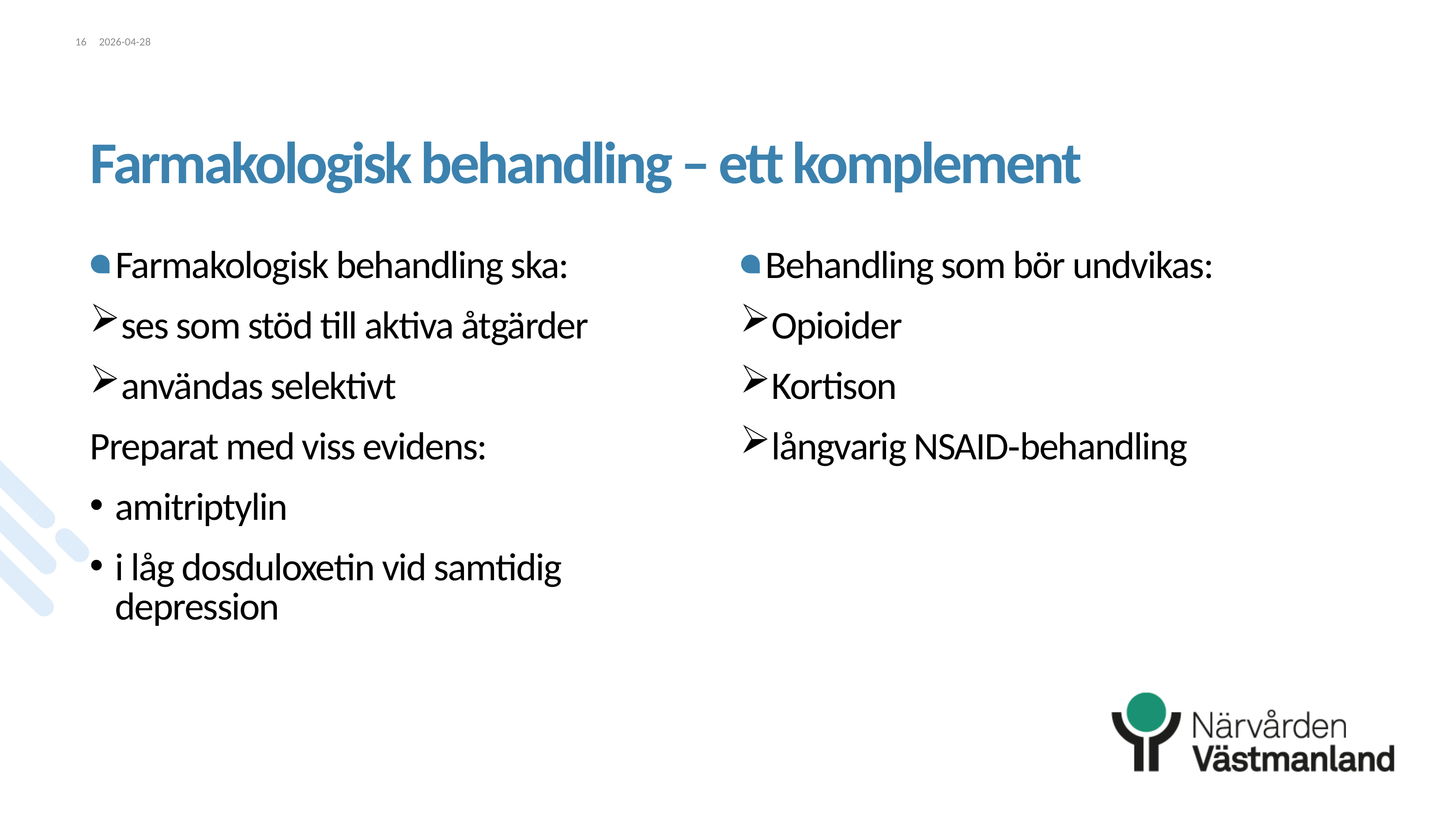

16
2026-04-28
# Farmakologisk behandling – ett komplement
Farmakologisk behandling ska:
ses som stöd till aktiva åtgärder
användas selektivt
Preparat med viss evidens:
amitriptylin
i låg dosduloxetin vid samtidig depression
Behandling som bör undvikas:
Opioider
Kortison
långvarig NSAID‑behandling